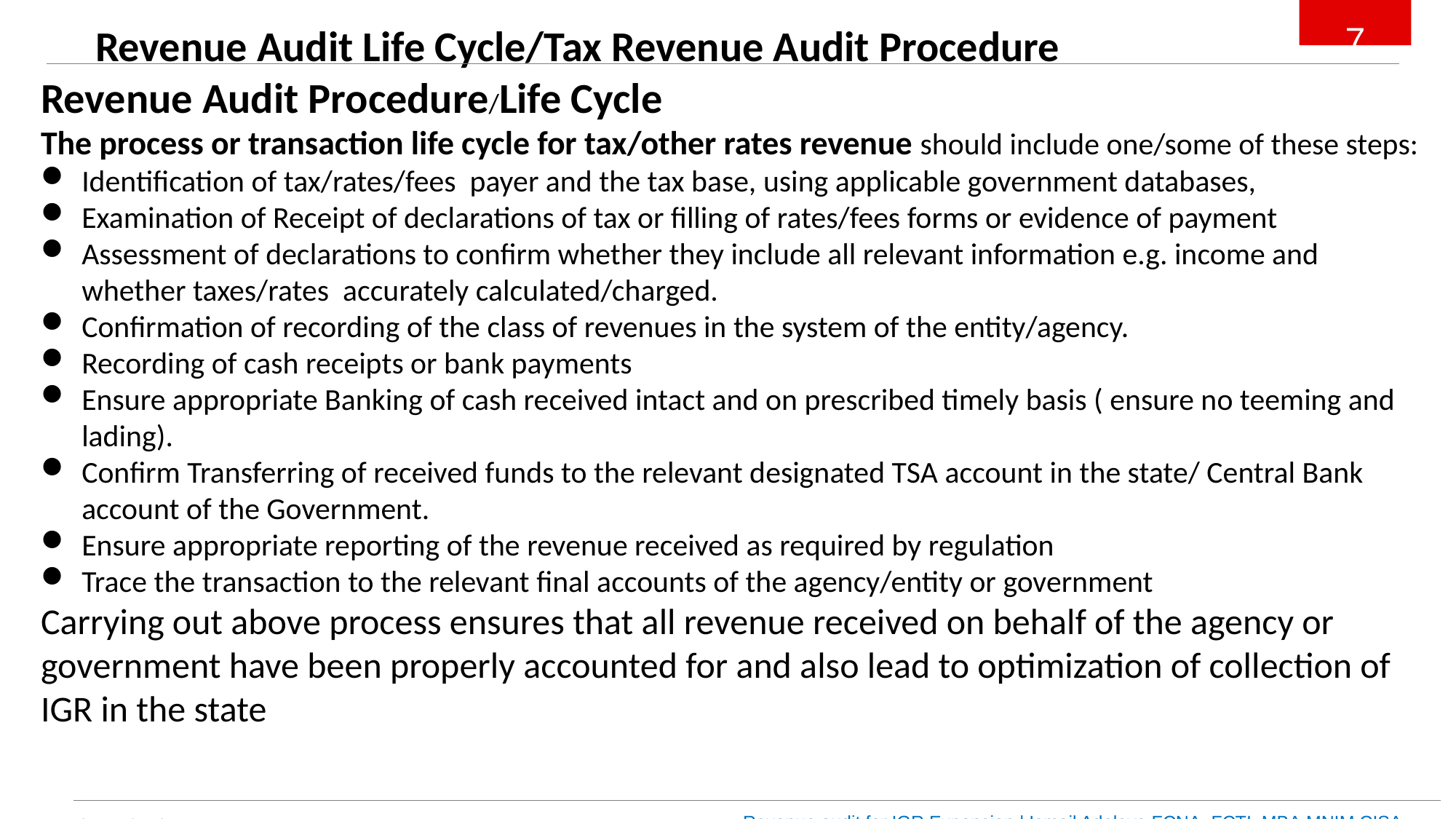

Revenue Audit Life Cycle/Tax Revenue Audit Procedure
Revenue Audit Procedure/Life Cycle
The process or transaction life cycle for tax/other rates revenue should include one/some of these steps:
Identification of tax/rates/fees  payer and the tax base, using applicable government databases,
Examination of Receipt of declarations of tax or filling of rates/fees forms or evidence of payment
Assessment of declarations to confirm whether they include all relevant information e.g. income and whether taxes/rates  accurately calculated/charged.
Confirmation of recording of the class of revenues in the system of the entity/agency.
Recording of cash receipts or bank payments
Ensure appropriate Banking of cash received intact and on prescribed timely basis ( ensure no teeming and lading).
Confirm Transferring of received funds to the relevant designated TSA account in the state/ Central Bank account of the Government.
Ensure appropriate reporting of the revenue received as required by regulation
Trace the transaction to the relevant final accounts of the agency/entity or government
Carrying out above process ensures that all revenue received on behalf of the agency or government have been properly accounted for and also lead to optimization of collection of IGR in the state

7
Revenue audit for IGR Expansion | Ismail Adeleye FCNA, FCTI, MBA,MNIM,CISA
Saturday 30th July 2022